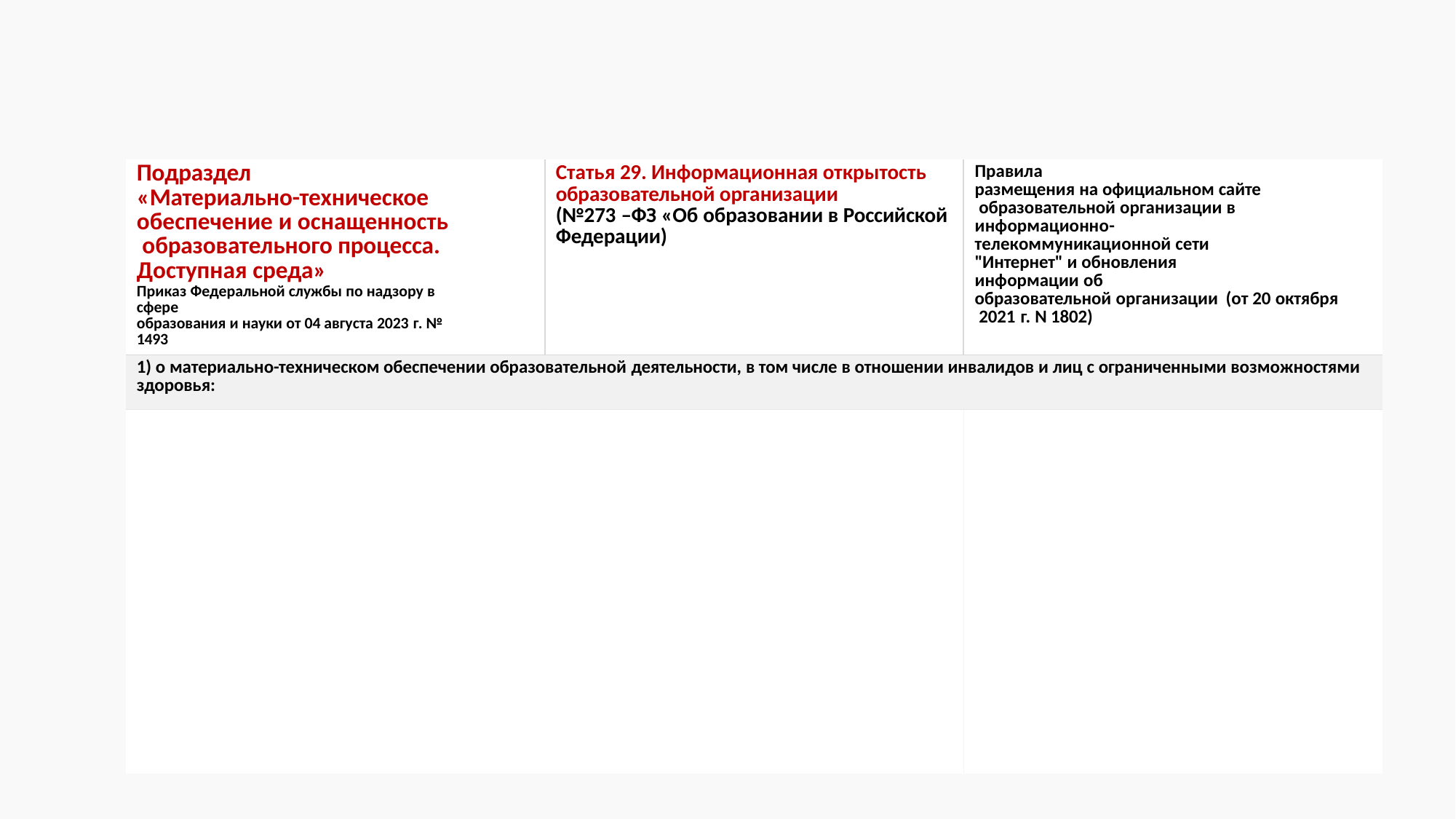

| Подраздел «Материально-техническое обеспечение и оснащенность образовательного процесса. Доступная среда» Приказ Федеральной службы по надзору в сфере образования и науки от 04 августа 2023 г. № 1493 | Статья 29. Информационная открытость образовательной организации (№273 –ФЗ «Об образовании в Российской Федерации) | Правила размещения на официальном сайте образовательной организации в информационно-телекоммуникационной сети "Интернет" и обновления информации об образовательной организации (от 20 октября 2021 г. N 1802) |
| --- | --- | --- |
| 1) о материально-техническом обеспечении образовательной деятельности, в том числе в отношении инвалидов и лиц с ограниченными возможностями здоровья: |  |  |
| а) о наличии оборудованных учебных кабинетов; б) о наличии оборудованных объектов для проведения практических занятий; в) о наличии оборудованных библиотек; г) о наличии оборудованных объектов спорта; д) о наличии оборудованных средствах обучения и воспитания; е) о доступе к информационным системам и информационно-телекоммуникационным сетям; ж) об электронных образовательных ресурсах, к которым обеспечивается доступ обучающихся; з) о количестве жилых помещений в общежитии, интернате, формировании платы за проживание в общежитии | 2. Образовательные организации обеспечивают открытость и доступность: 1) информации: Подпункт и) о материально-техническом обеспечении образовательной деятельности (в том числе о наличии оборудованных учебных кабинетов, объектов для проведения практических занятий, библиотек, объектов спорта, средств обучения и воспитания, об условиях питания и охраны здоровья обучающихся, о доступе к информационным системам и информационно- телекоммуникационным сетям, об электронных образовательных ресурсах, к которым обеспечивается доступ обучающихся); | 13. При размещении информации о материально- техническом обеспечении образовательной деятельности и о наличии общежития, интерната такая информация указывается в том числе в отношении инвалидов и лиц с ограниченными возможностями здоровья, включая указание на обеспечение их доступа в здания образовательной организации и наличие для них специальных технических средств обучения коллективного и индивидуального пользования. |